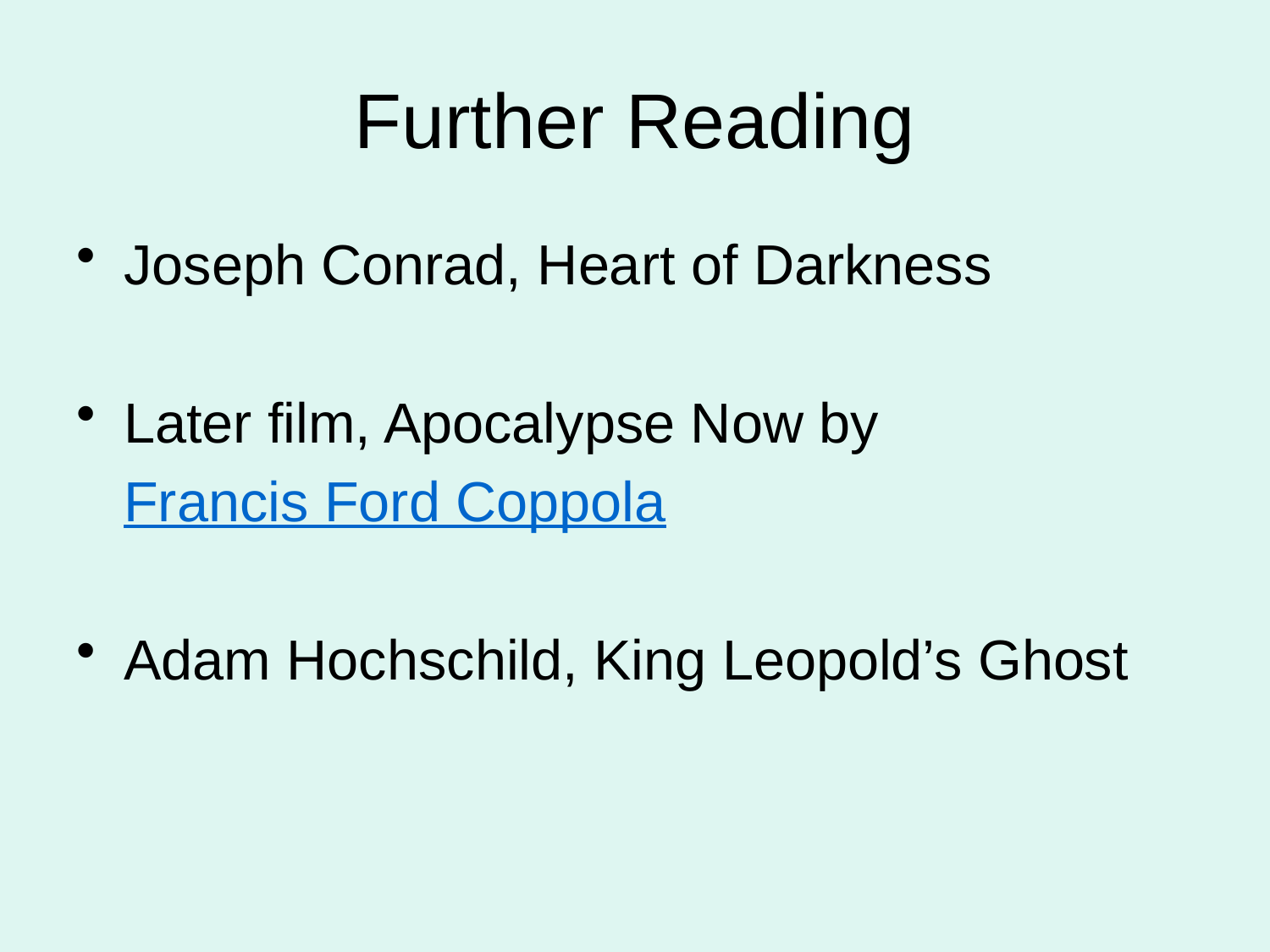

# Further Reading
Joseph Conrad, Heart of Darkness

Later film, Apocalypse Now by
	Francis Ford Coppola

Adam Hochschild, King Leopold’s Ghost